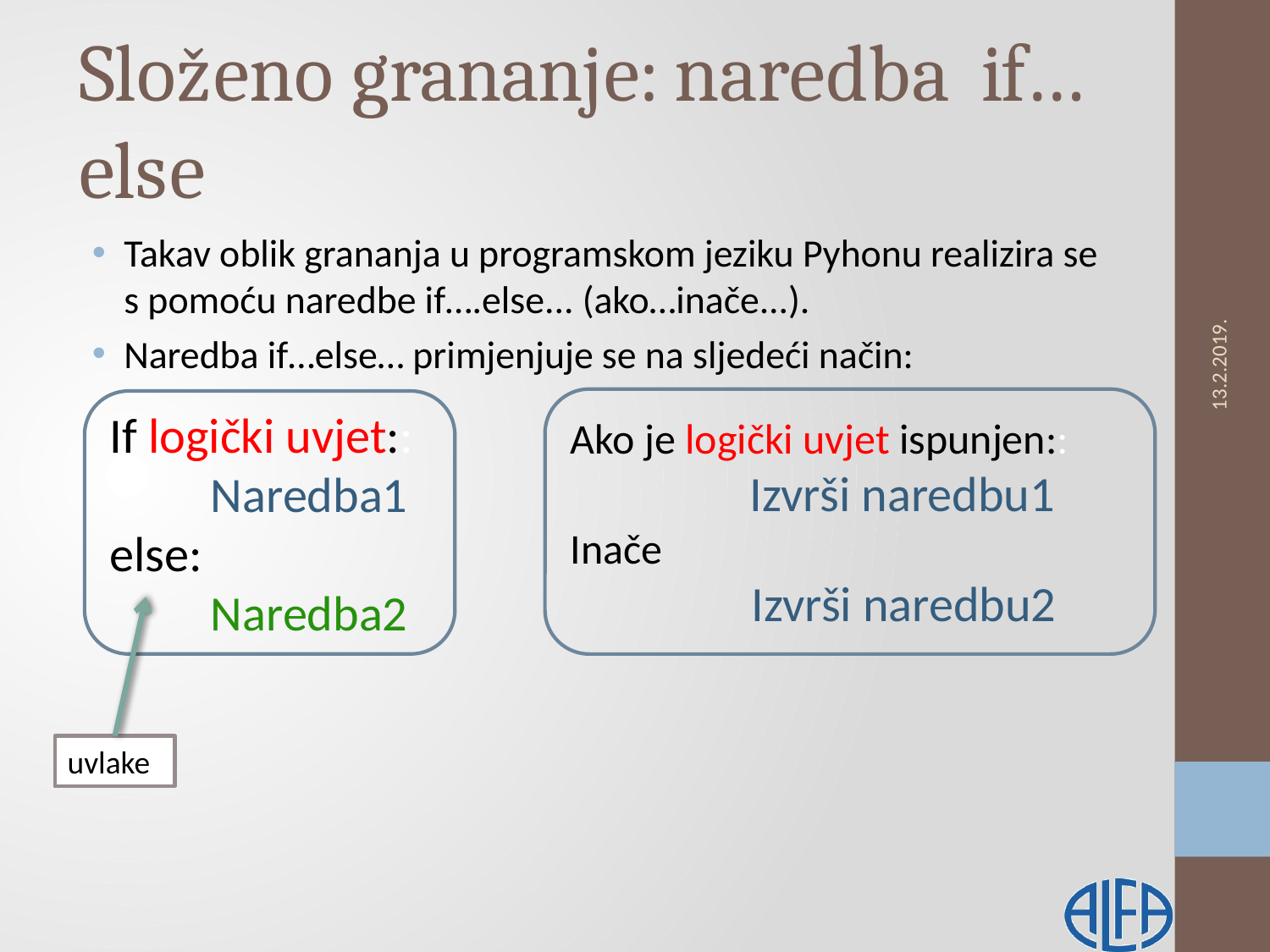

# Složeno grananje: naredba  if…else
Takav oblik grananja u programskom jeziku Pyhonu realizira se s pomoću naredbe if….else... (ako…inače...).
Naredba if…else… primjenjuje se na sljedeći način:

13.2.2019.
Ako je logički uvjet ispunjen::
                Izvrši naredbu1
Inače
                   Izvrši naredbu2
If logički uvjet::
         Naredba1
else:
         Naredba2
uvlake